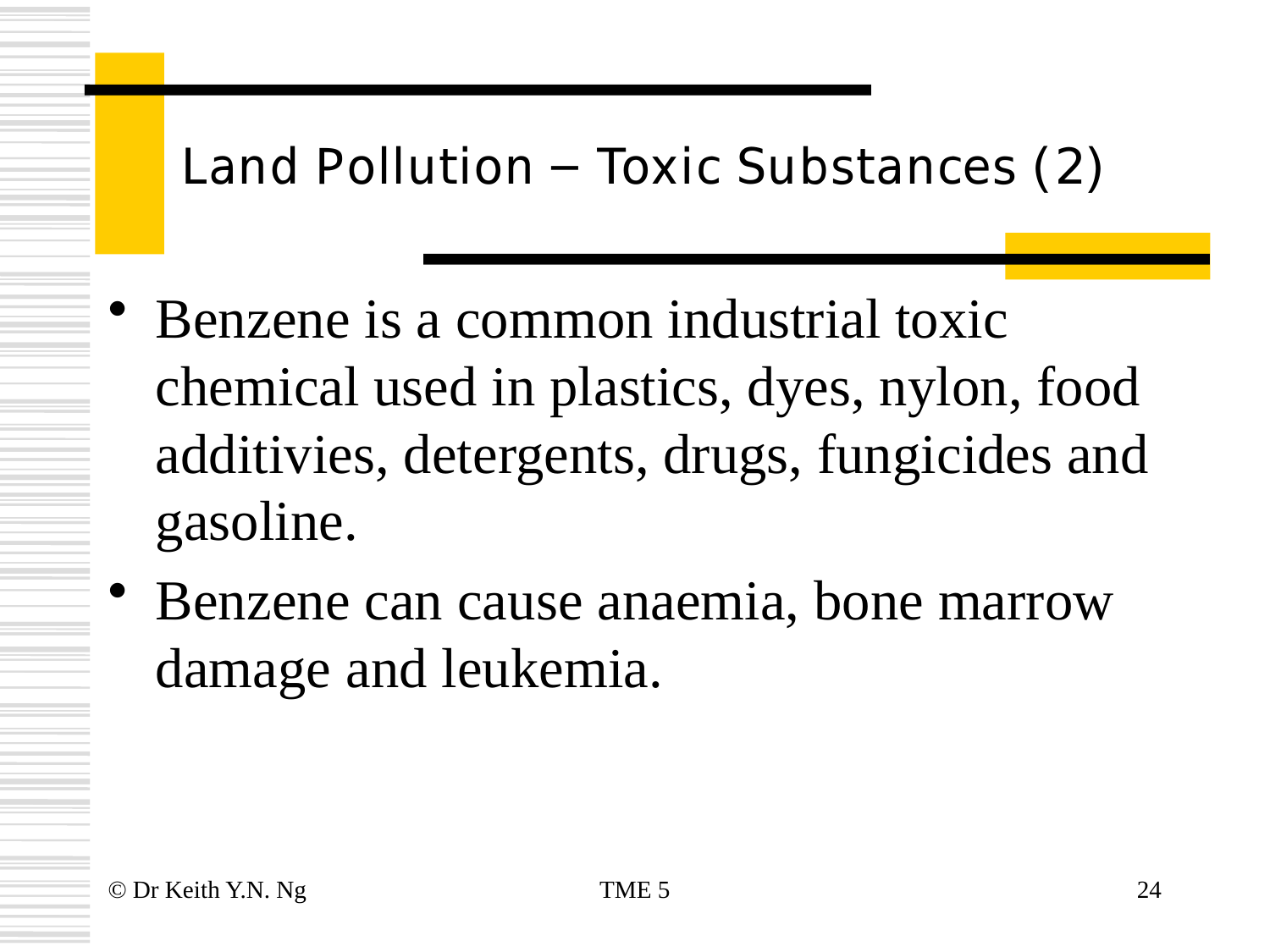

# Land Pollution – Toxic Substances (2)
Benzene is a common industrial toxic chemical used in plastics, dyes, nylon, food additivies, detergents, drugs, fungicides and gasoline.
Benzene can cause anaemia, bone marrow damage and leukemia.
© Dr Keith Y.N. Ng
TME 5
24